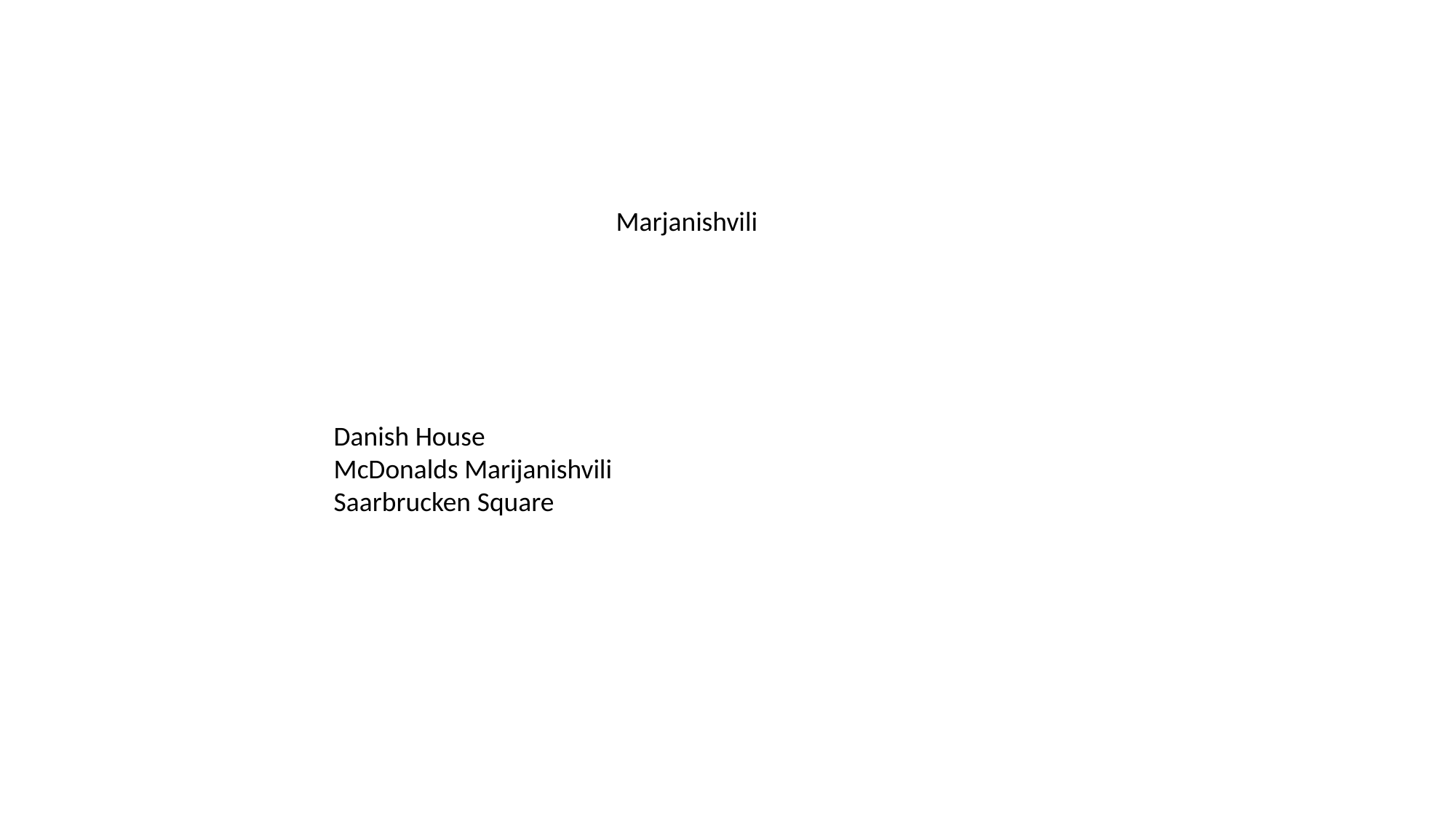

Marjanishvili
Danish House
McDonalds Marijanishvili
Saarbrucken Square